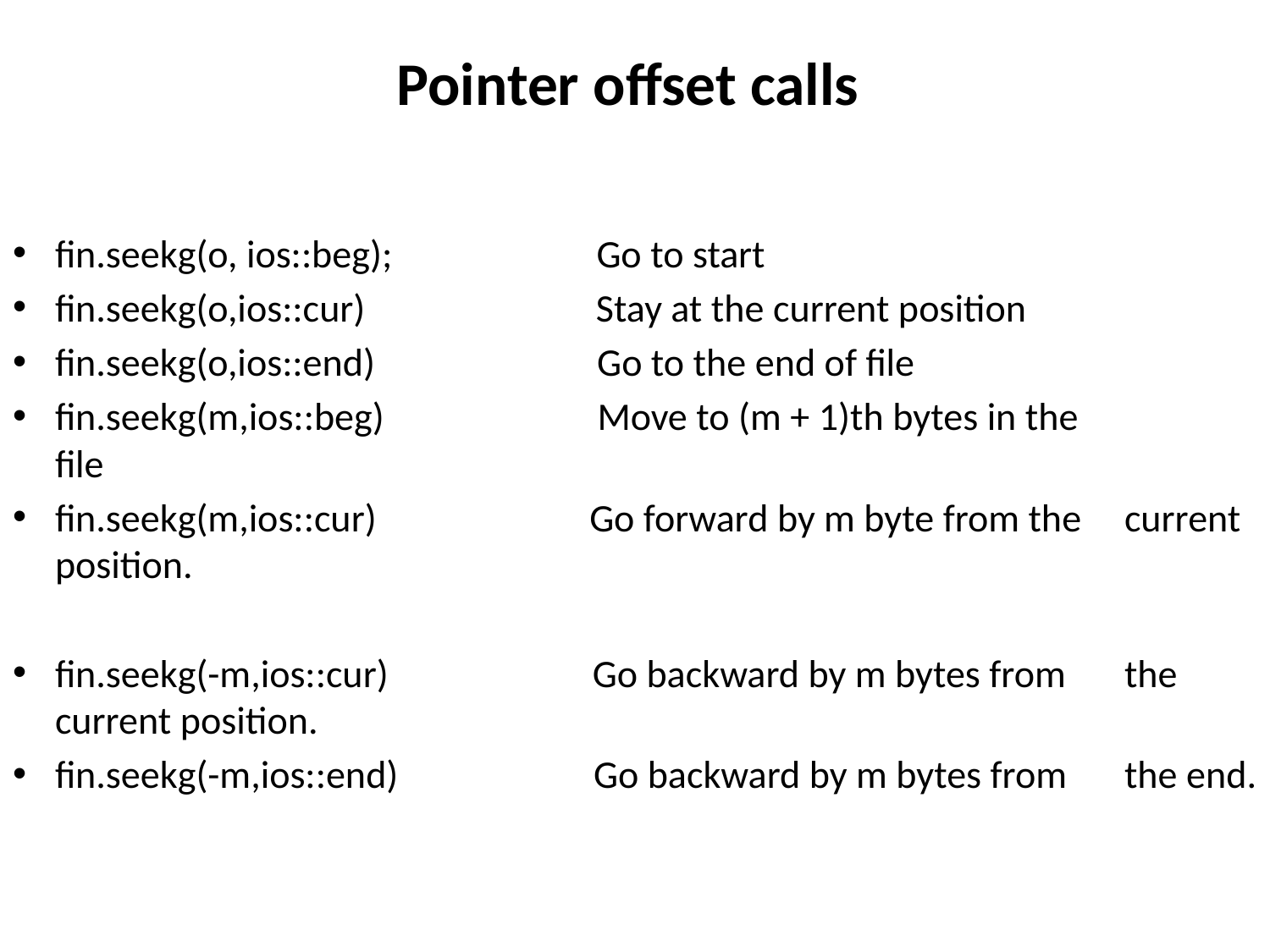

# Pointer offset calls
fin.seekg(o, ios::beg);                       Go to start
fin.seekg(o,ios::cur)                          Stay at the current position
fin.seekg(o,ios::end)                         Go to the end of file
fin.seekg(m,ios::beg)                        Move to (m + 1)th bytes in the      					   file
fin.seekg(m,ios::cur)                        Go forward by m byte from the 					  current position.

fin.seekg(-m,ios::cur)                       Go backward by m bytes from 					  the current position.
fin.seekg(-m,ios::end)                      Go backward by m bytes from					  the end.